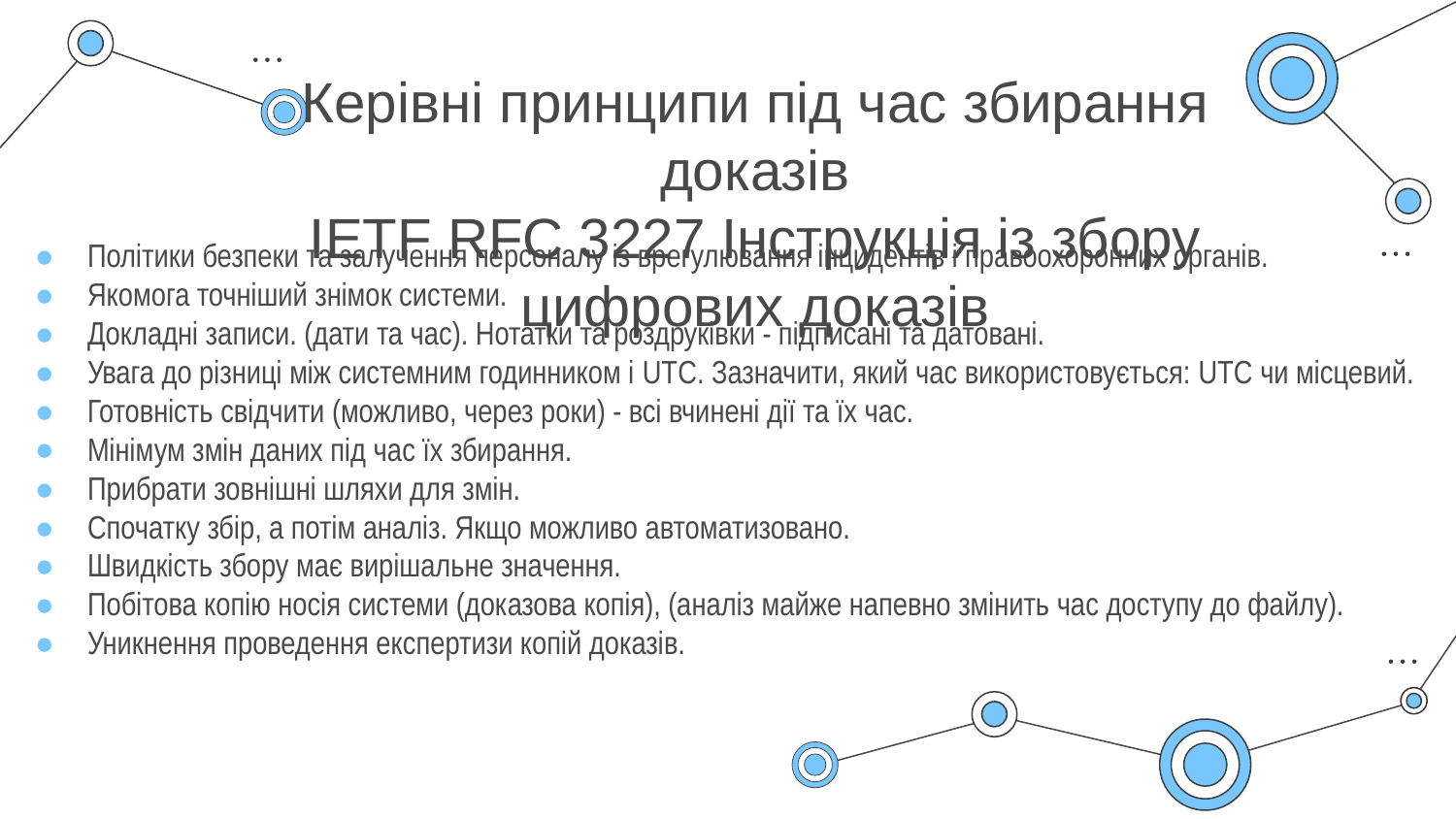

# Керівні принципи під час збирання доказів IETF RFC 3227 Інструкція із збору цифрових доказів
Політики безпеки та залучення персоналу із врегулювання інцидентів і правоохоронних органів.
Якомога точніший знімок системи.
Докладні записи. (дати та час). Нотатки та роздруківки - підписані та датовані.
Увага до різниці між системним годинником і UTC. Зазначити, який час використовується: UTC чи місцевий.
Готовність свідчити (можливо, через роки) - всі вчинені дії та їх час.
Мінімум змін даних під час їх збирання.
Прибрати зовнішні шляхи для змін.
Спочатку збір, а потім аналіз. Якщо можливо автоматизовано.
Швидкість збору має вирішальне значення.
Побітова копію носія системи (доказова копія), (аналіз майже напевно змінить час доступу до файлу).
Уникнення проведення експертизи копій доказів.